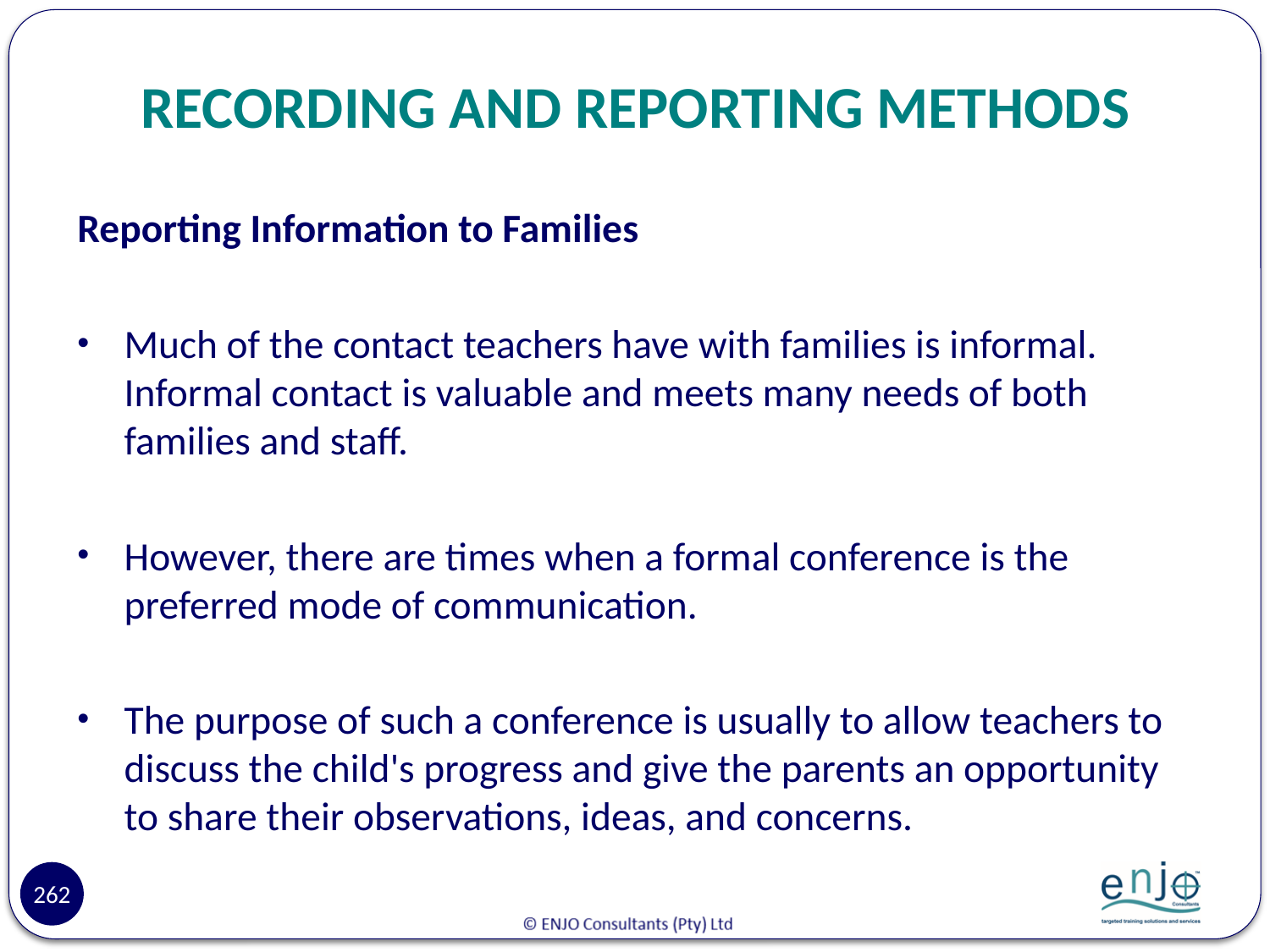

# RECORDING AND REPORTING METHODS
Reporting Information to Families

Much of the contact teachers have with families is informal. Informal contact is valuable and meets many needs of both families and staff.

However, there are times when a formal conference is the preferred mode of communication.

The purpose of such a conference is usually to allow teachers to discuss the child's progress and give the parents an opportunity to share their observations, ideas, and concerns.

262